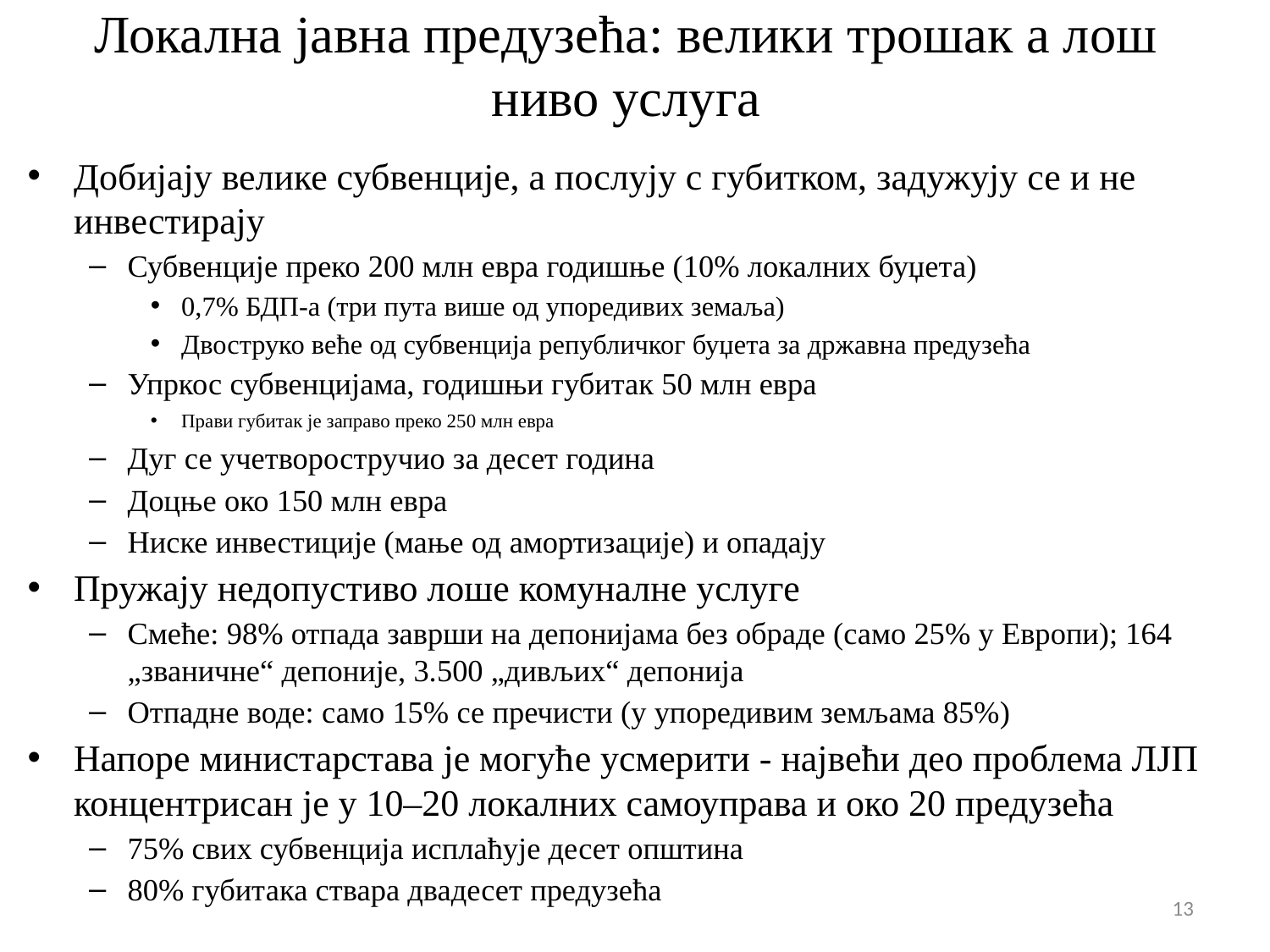

# Локална јавна предузећа: велики трошак а лош ниво услуга
Добијају велике субвенције, а послују с губитком, задужују се и не инвестирају
Субвенције преко 200 млн евра годишње (10% локалних буџета)
0,7% БДП-а (три пута више од упоредивих земаља)
Двоструко веће од субвенција републичког буџета за државна предузећа
Упркос субвенцијама, годишњи губитак 50 млн евра
Прави губитак је заправо преко 250 млн евра
Дуг се учетворостручио за десет година
Доцње око 150 млн евра
Ниске инвестиције (мање од амортизације) и опадају
Пружају недопустиво лоше комуналне услуге
Смеће: 98% отпада заврши на депонијама без обраде (само 25% у Европи); 164 „званичне“ депоније, 3.500 „дивљих“ депонија
Отпадне воде: само 15% се пречисти (у упоредивим земљама 85%)
Напоре министарстава је могућe усмерити - највећи део проблема ЛЈП концентрисан је у 10–20 локалних самоуправа и око 20 предузећа
75% свих субвенција исплаћује десет општина
80% губитака ствара двадесет предузећа
13